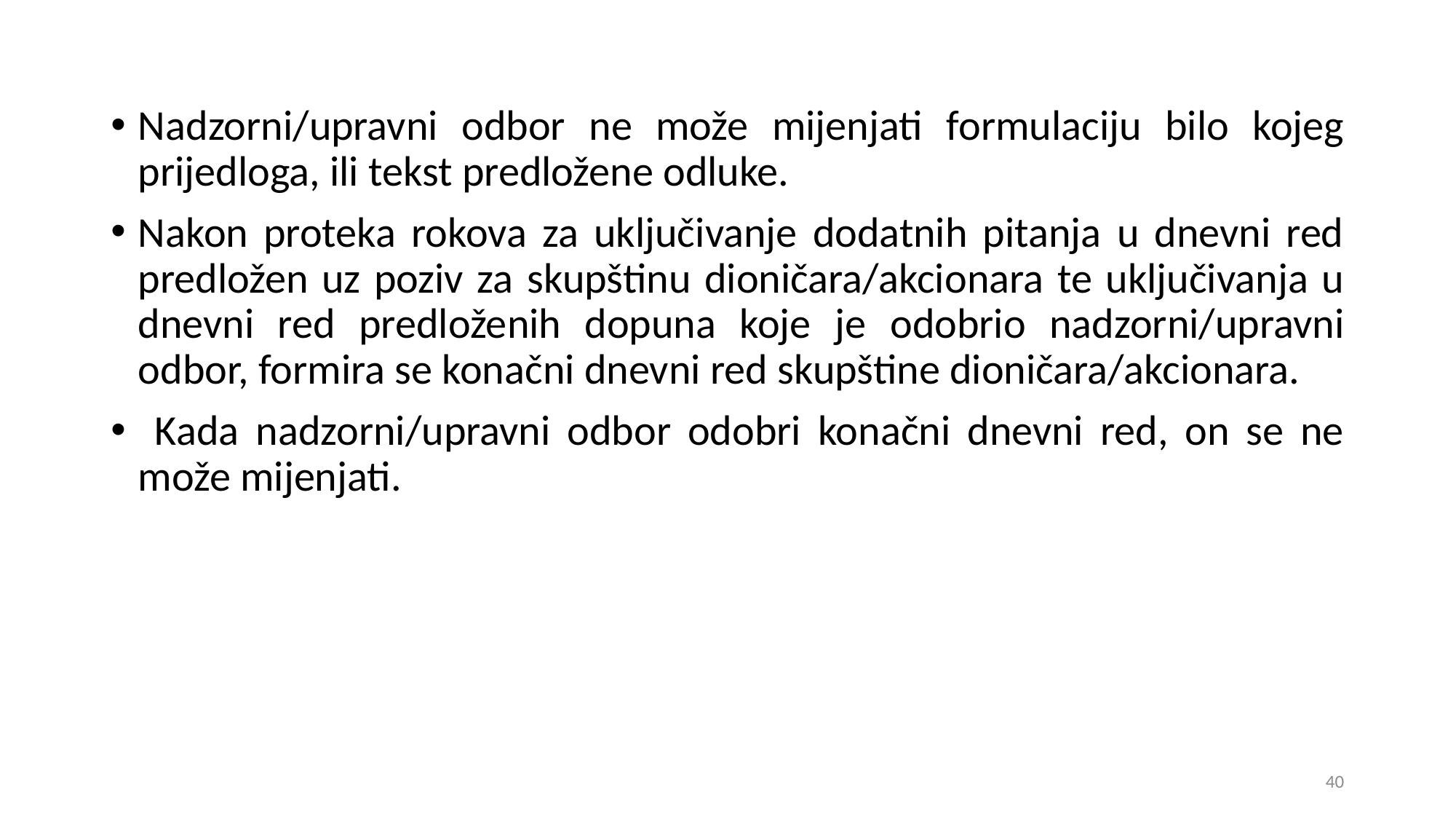

Nadzorni/upravni odbor ne može mijenjati formulaciju bilo kojeg prijedloga, ili tekst predložene odluke.
Nakon proteka rokova za uključivanje dodatnih pitanja u dnevni red predložen uz poziv za skupštinu dioničara/akcionara te uključivanja u dnevni red predloženih dopuna koje je odobrio nadzorni/upravni odbor, formira se konačni dnevni red skupštine dioničara/akcionara.
 Kada nadzorni/upravni odbor odobri konačni dnevni red, on se ne može mijenjati.

40